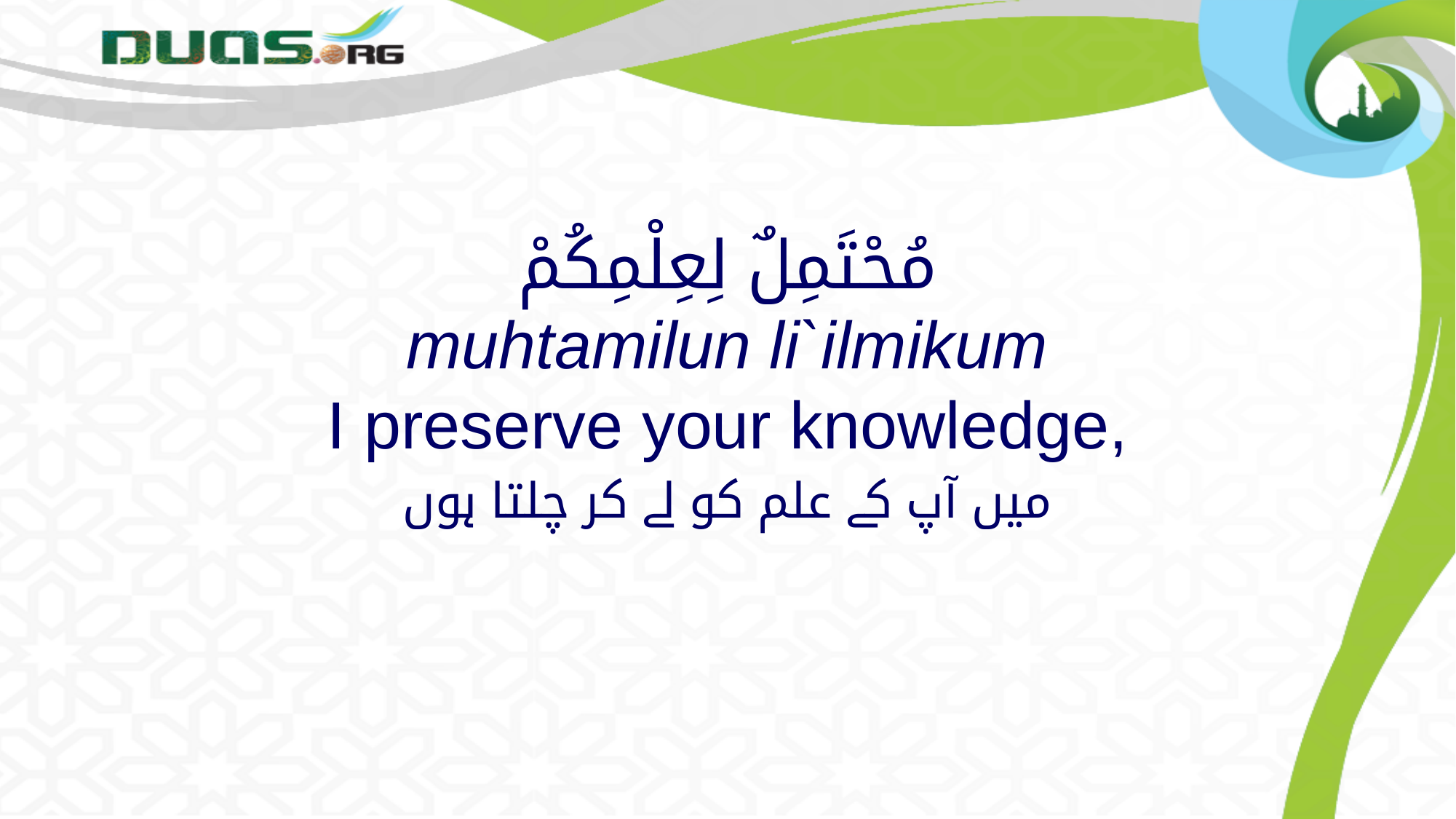

# مُحْتَمِلٌ لِعِلْمِكُمْ muhtamilun li`ilmikum I preserve your knowledge,
میں آپ کے علم کو لے کر چلتا ہوں